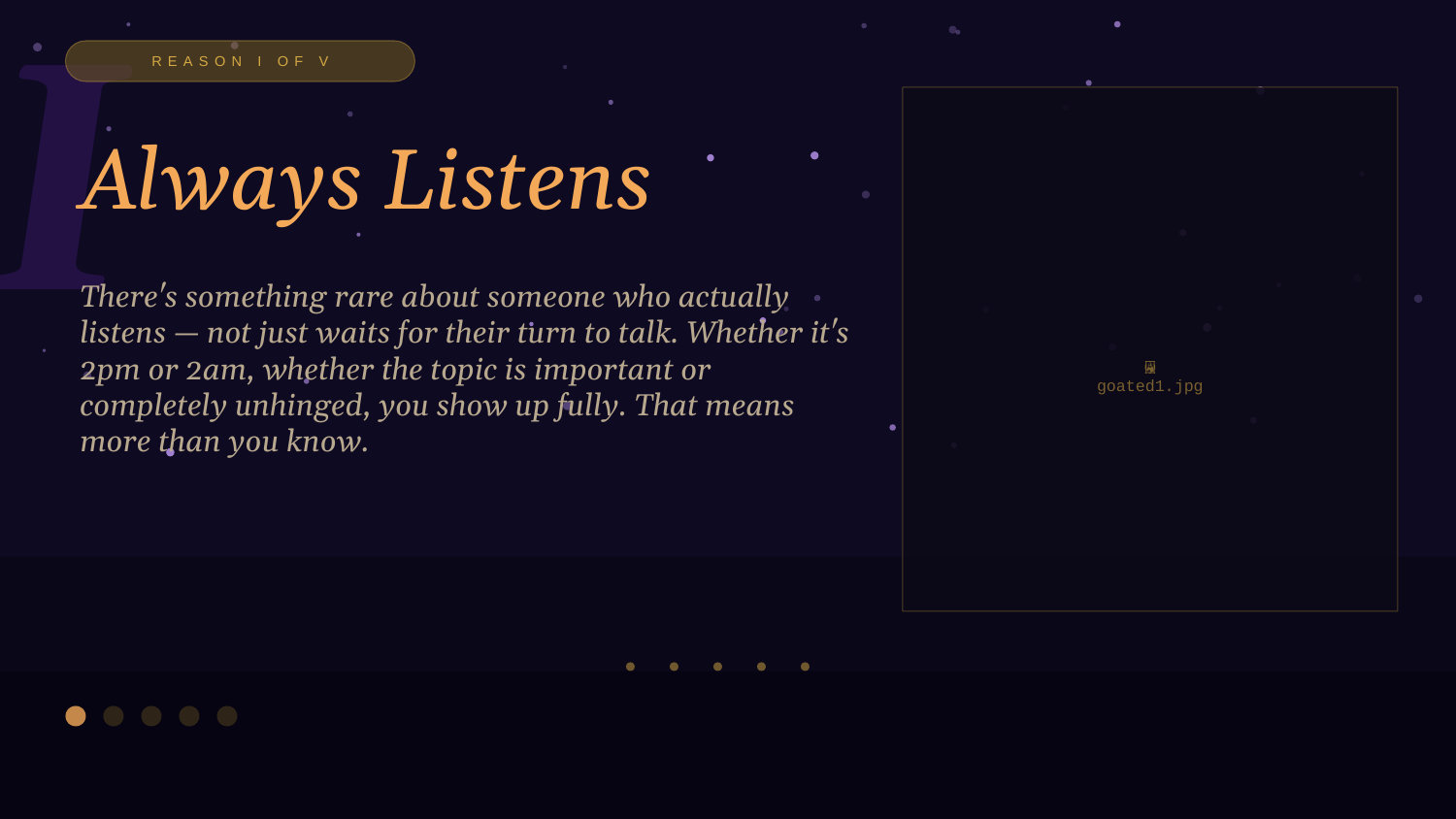

I

REASON I OF V

Always Listens

🖼️
goated1.jpg
There's something rare about someone who actually listens — not just waits for their turn to talk. Whether it's 2pm or 2am, whether the topic is important or completely unhinged, you show up fully. That means more than you know.